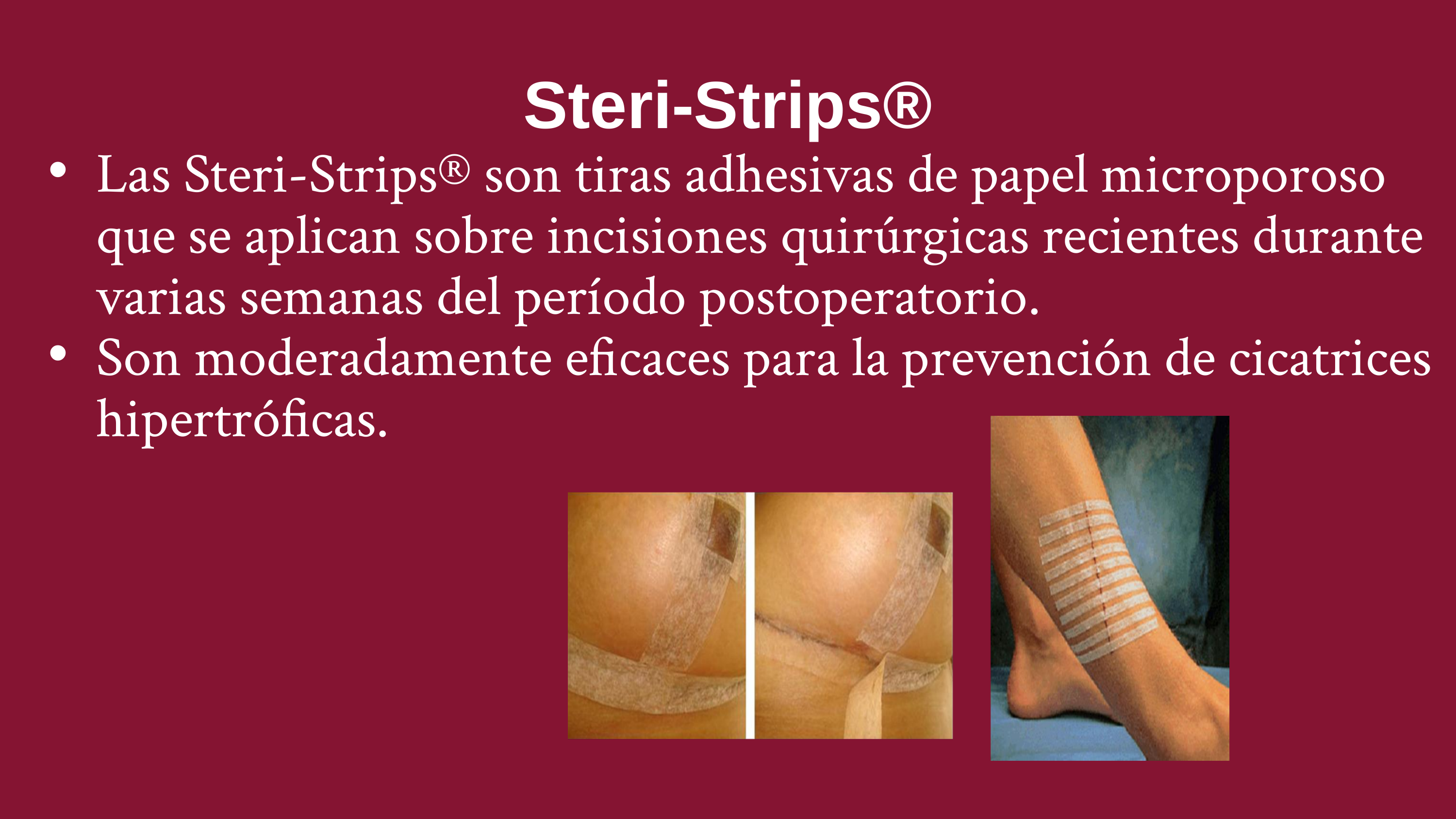

Steri-Strips®
Las Steri-Strips® son tiras adhesivas de papel microporoso que se aplican sobre incisiones quirúrgicas recientes durante varias semanas del período postoperatorio.
Son moderadamente eficaces para la prevención de cicatrices hipertróficas.